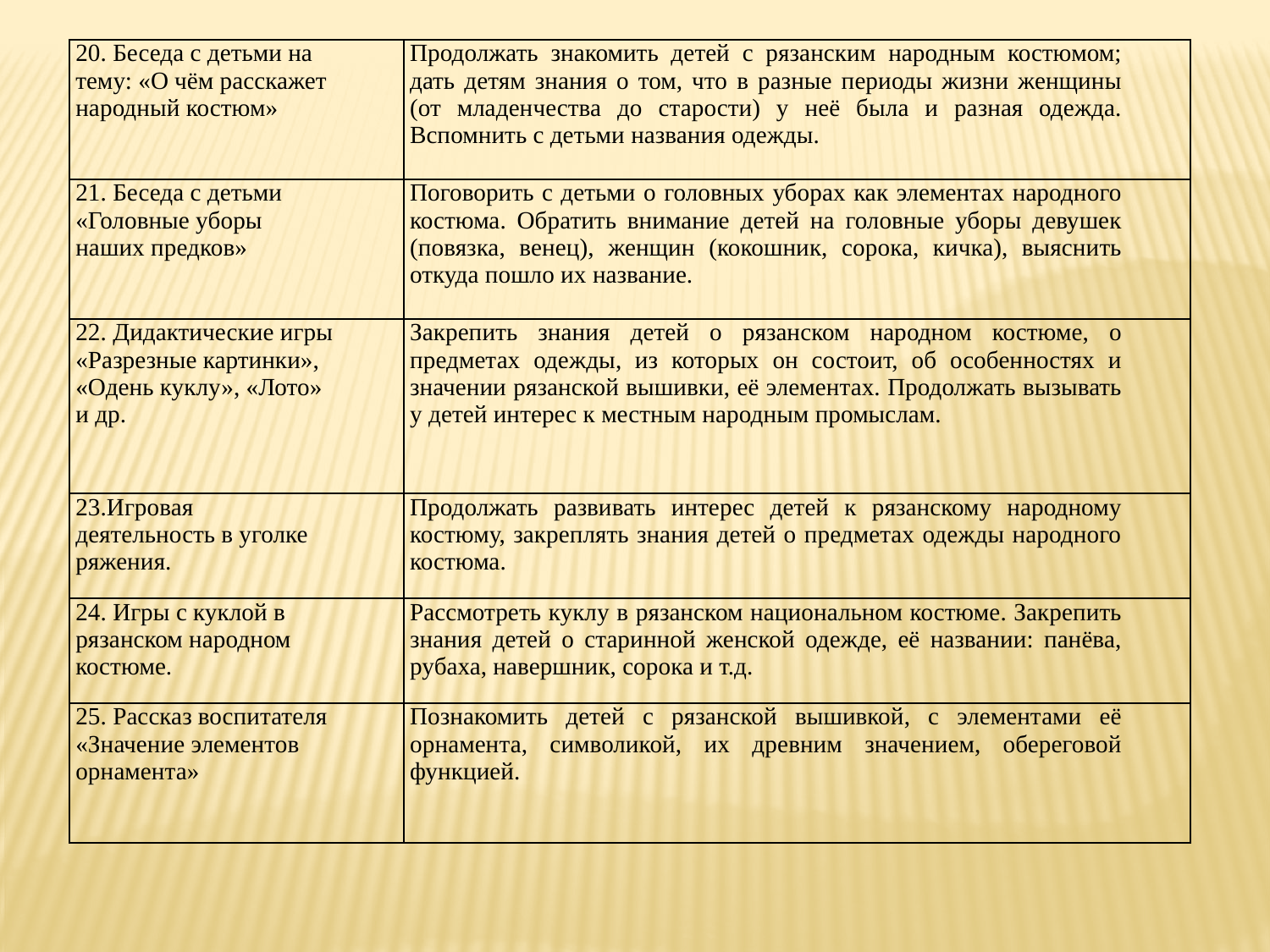

| 20. Беседа с детьми на тему: «О чём расскажет народный костюм» | Продолжать знакомить детей с рязанским народным костюмом; дать детям знания о том, что в разные периоды жизни женщины (от младенчества до старости) у неё была и разная одежда. Вспомнить с детьми названия одежды. |
| --- | --- |
| 21. Беседа с детьми «Головные уборы наших предков» | Поговорить с детьми о головных уборах как элементах народного костюма. Обратить внимание детей на головные уборы девушек (повязка, венец), женщин (кокошник, сорока, кичка), выяснить откуда пошло их название. |
| 22. Дидактические игры «Разрезные картинки», «Одень куклу», «Лото» и др. | Закрепить знания детей о рязанском народном костюме, о предметах одежды, из которых он состоит, об особенностях и значении рязанской вышивки, её элементах. Продолжать вызывать у детей интерес к местным народным промыслам. |
| 23.Игровая деятельность в уголке ряжения. | Продолжать развивать интерес детей к рязанскому народному костюму, закреплять знания детей о предметах одежды народного костюма. |
| 24. Игры с куклой в рязанском народном костюме. | Рассмотреть куклу в рязанском национальном костюме. Закрепить знания детей о старинной женской одежде, её названии: панёва, рубаха, навершник, сорока и т.д. |
| 25. Рассказ воспитателя «Значение элементов орнамента» | Познакомить детей с рязанской вышивкой, с элементами её орнамента, символикой, их древним значением, обереговой функцией. |